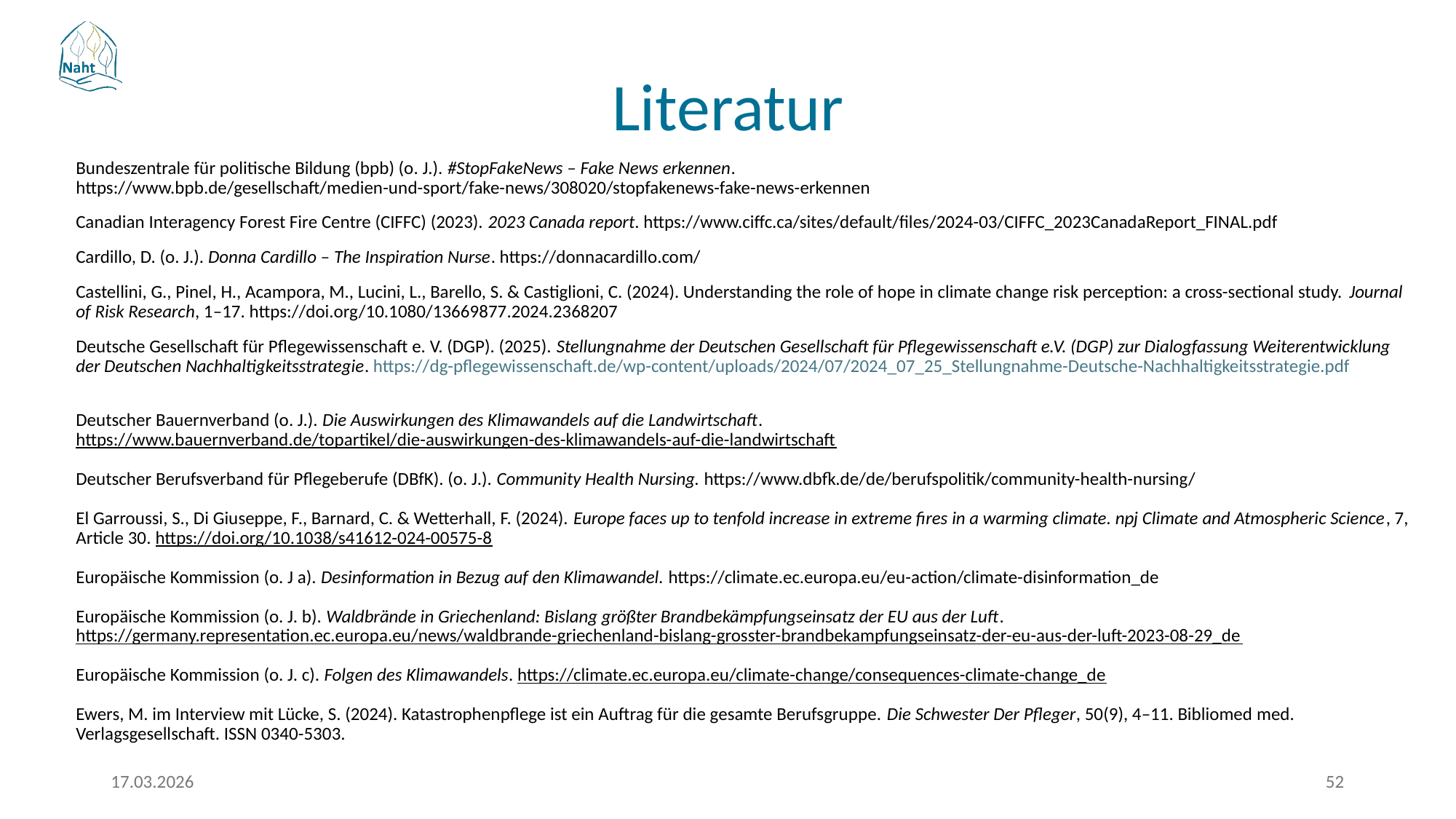

Literatur
Bundeszentrale für politische Bildung (bpb) (o. J.). #StopFakeNews – Fake News erkennen. https://www.bpb.de/gesellschaft/medien-und-sport/fake-news/308020/stopfakenews-fake-news-erkennen
Canadian Interagency Forest Fire Centre (CIFFC) (2023). 2023 Canada report. https://www.ciffc.ca/sites/default/files/2024-03/CIFFC_2023CanadaReport_FINAL.pdf
Cardillo, D. (o. J.). Donna Cardillo – The Inspiration Nurse. https://donnacardillo.com/
Castellini, G., Pinel, H., Acampora, M., Lucini, L., Barello, S. & Castiglioni, C. (2024). Understanding the role of hope in climate change risk perception: a cross-sectional study. Journal of Risk Research, 1–17. https://doi.org/10.1080/13669877.2024.2368207
Deutsche Gesellschaft für Pflegewissenschaft e. V. (DGP). (2025). Stellungnahme der Deutschen Gesellschaft für Pflegewissenschaft e.V. (DGP) zur Dialogfassung Weiterentwicklung der Deutschen Nachhaltigkeitsstrategie. https://dg-pflegewissenschaft.de/wp-content/uploads/2024/07/2024_07_25_Stellungnahme-Deutsche-Nachhaltigkeitsstrategie.pdf

Deutscher Bauernverband (o. J.). Die Auswirkungen des Klimawandels auf die Landwirtschaft. https://www.bauernverband.de/topartikel/die-auswirkungen-des-klimawandels-auf-die-landwirtschaft

Deutscher Berufsverband für Pflegeberufe (DBfK). (o. J.). Community Health Nursing. https://www.dbfk.de/de/berufspolitik/community-health-nursing/

El Garroussi, S., Di Giuseppe, F., Barnard, C. & Wetterhall, F. (2024). Europe faces up to tenfold increase in extreme fires in a warming climate. npj Climate and Atmospheric Science, 7, Article 30. https://doi.org/10.1038/s41612-024-00575-8

Europäische Kommission (o. J a). Desinformation in Bezug auf den Klimawandel. https://climate.ec.europa.eu/eu-action/climate-disinformation_de

Europäische Kommission (o. J. b). Waldbrände in Griechenland: Bislang größter Brandbekämpfungseinsatz der EU aus der Luft. https://germany.representation.ec.europa.eu/news/waldbrande-griechenland-bislang-grosster-brandbekampfungseinsatz-der-eu-aus-der-luft-2023-08-29_de

Europäische Kommission (o. J. c). Folgen des Klimawandels. https://climate.ec.europa.eu/climate-change/consequences-climate-change_de

Ewers, M. im Interview mit Lücke, S. (2024). Katastrophenpflege ist ein Auftrag für die gesamte Berufsgruppe. Die Schwester Der Pfleger, 50(9), 4–11. Bibliomed med. Verlagsgesellschaft. ISSN 0340-5303.

17.03.2026
52